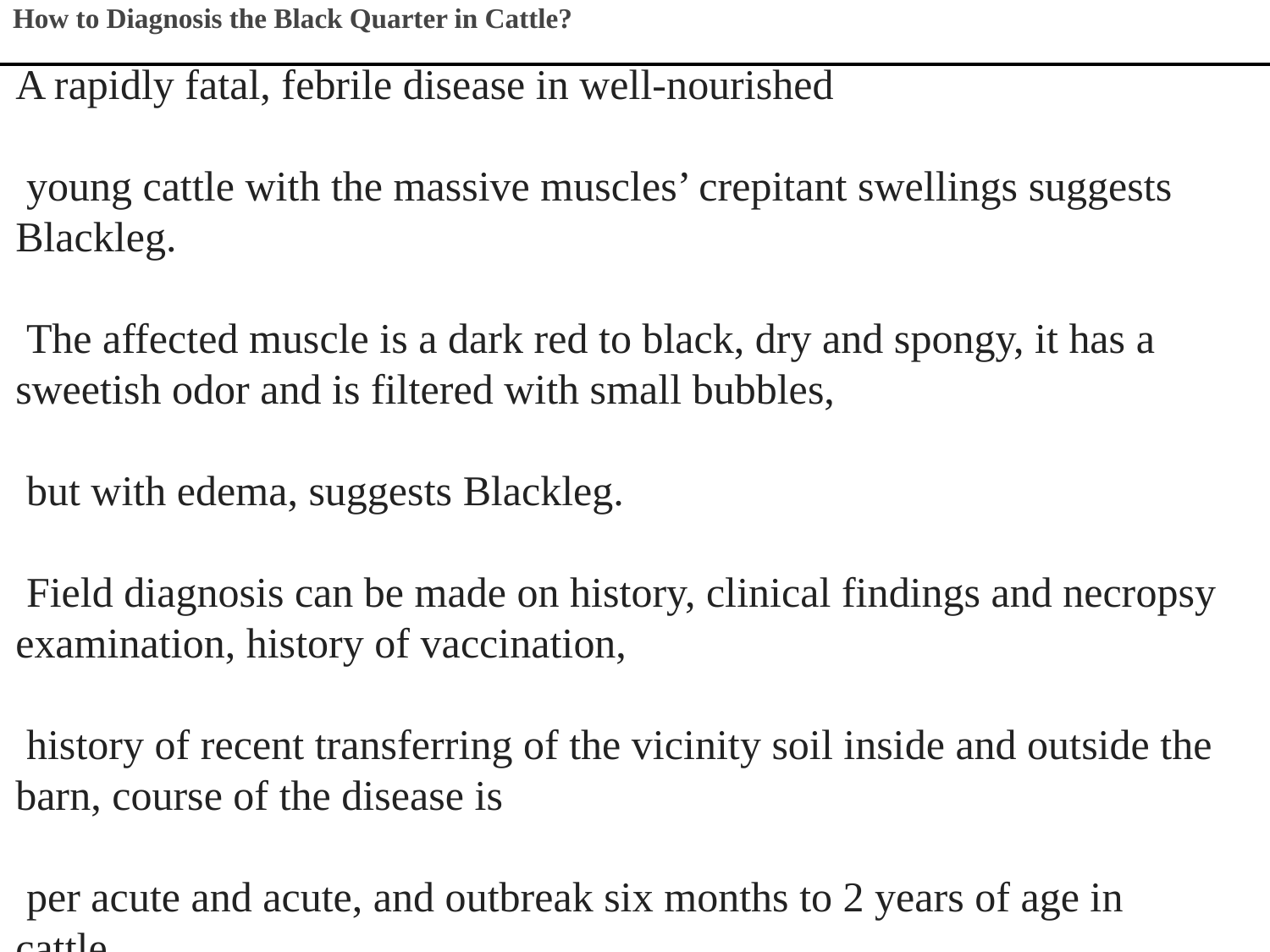

How to Diagnosis the Black Quarter in Cattle?

A rapidly fatal, febrile disease in well-nourished

 young cattle with the massive muscles’ crepitant swellings suggests Blackleg.

 The affected muscle is a dark red to black, dry and spongy, it has a sweetish odor and is filtered with small bubbles,

 but with edema, suggests Blackleg.

 Field diagnosis can be made on history, clinical findings and necropsy examination, history of vaccination,

 history of recent transferring of the vicinity soil inside and outside the barn, course of the disease is

 per acute and acute, and outbreak six months to 2 years of age in cattle.